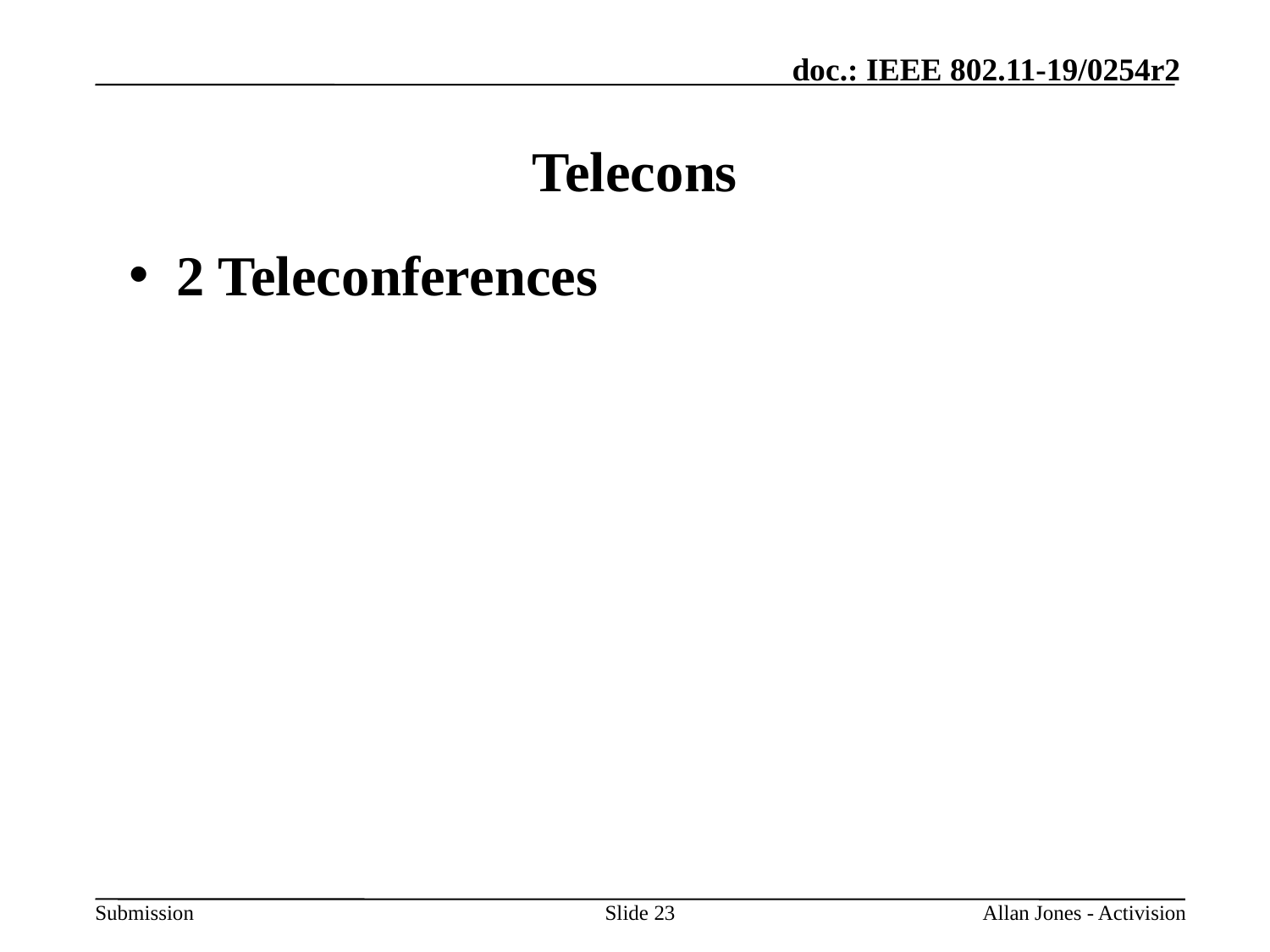

March 2019
# Telecons
2 Teleconferences

Slide 23
Allan Jones - Activision